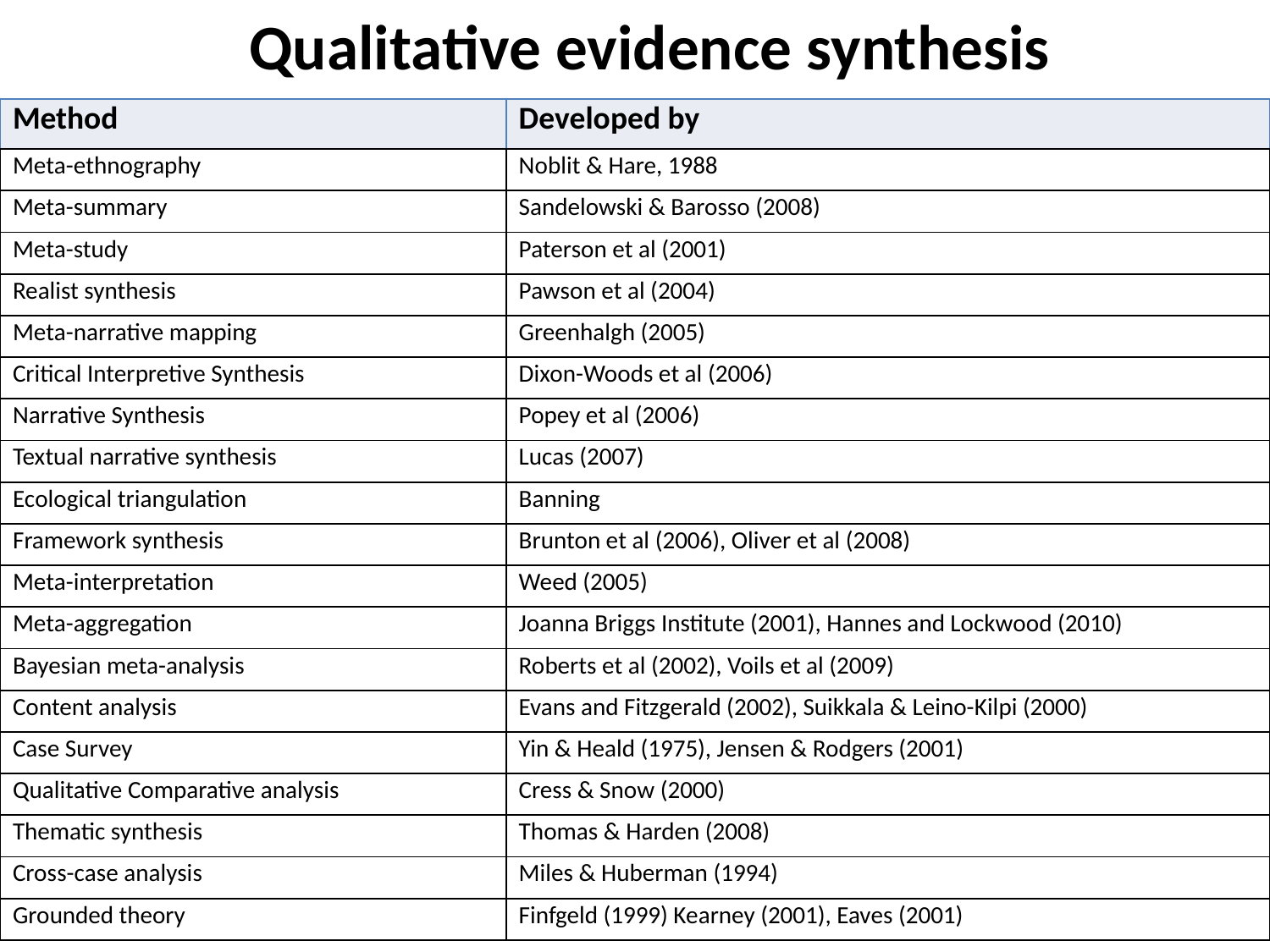

# Qualitative evidence synthesis
| Method | Developed by |
| --- | --- |
| Meta-ethnography | Noblit & Hare, 1988 |
| Meta-summary | Sandelowski & Barosso (2008) |
| Meta-study | Paterson et al (2001) |
| Realist synthesis | Pawson et al (2004) |
| Meta-narrative mapping | Greenhalgh (2005) |
| Critical Interpretive Synthesis | Dixon-Woods et al (2006) |
| Narrative Synthesis | Popey et al (2006) |
| Textual narrative synthesis | Lucas (2007) |
| Ecological triangulation | Banning |
| Framework synthesis | Brunton et al (2006), Oliver et al (2008) |
| Meta-interpretation | Weed (2005) |
| Meta-aggregation | Joanna Briggs Institute (2001), Hannes and Lockwood (2010) |
| Bayesian meta-analysis | Roberts et al (2002), Voils et al (2009) |
| Content analysis | Evans and Fitzgerald (2002), Suikkala & Leino-Kilpi (2000) |
| Case Survey | Yin & Heald (1975), Jensen & Rodgers (2001) |
| Qualitative Comparative analysis | Cress & Snow (2000) |
| Thematic synthesis | Thomas & Harden (2008) |
| Cross-case analysis | Miles & Huberman (1994) |
| Grounded theory | Finfgeld (1999) Kearney (2001), Eaves (2001) |